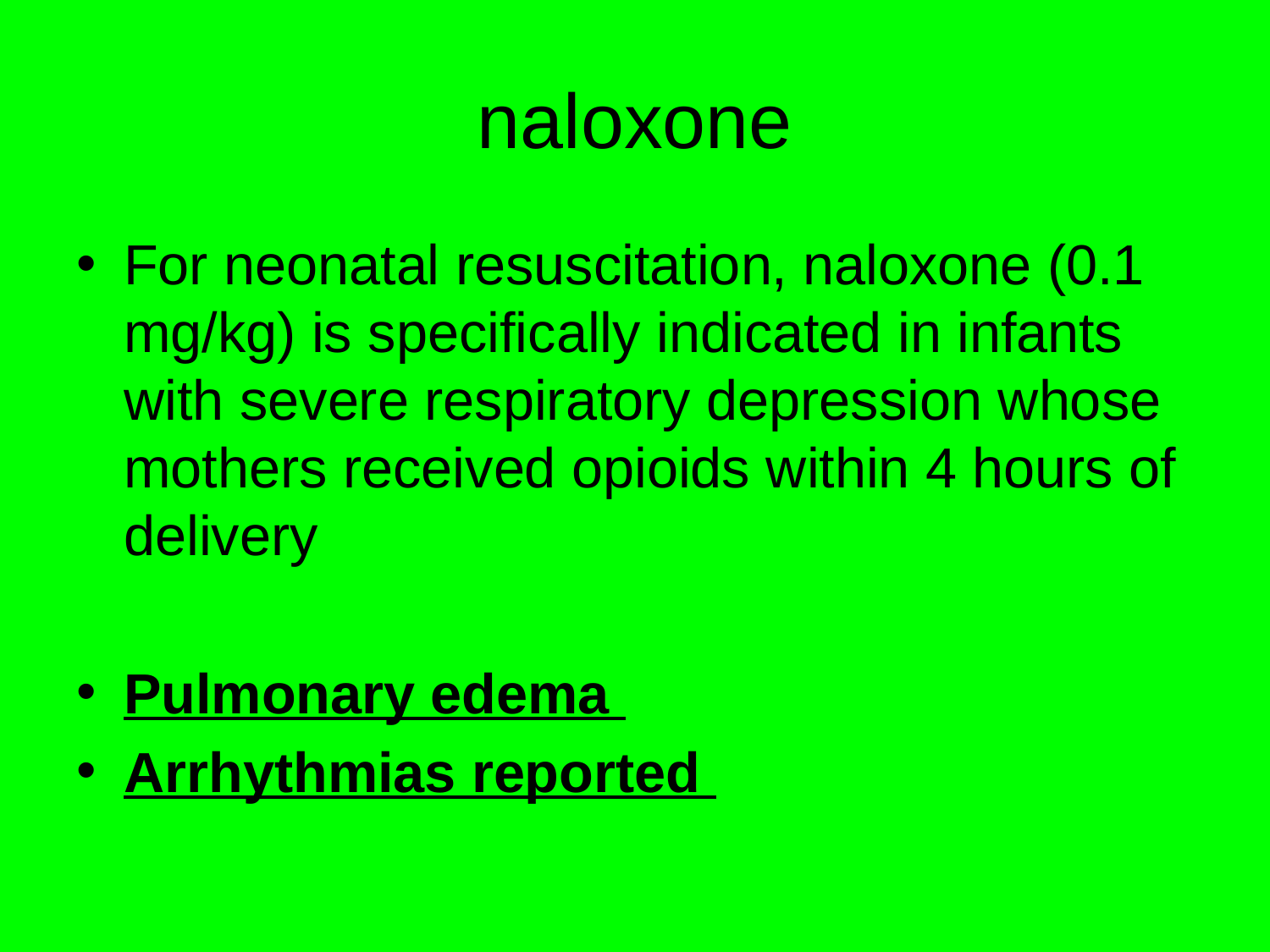

# naloxone
For neonatal resuscitation, naloxone (0.1 mg/kg) is specifically indicated in infants with severe respiratory depression whose mothers received opioids within 4 hours of delivery

Pulmonary edema
Arrhythmias reported